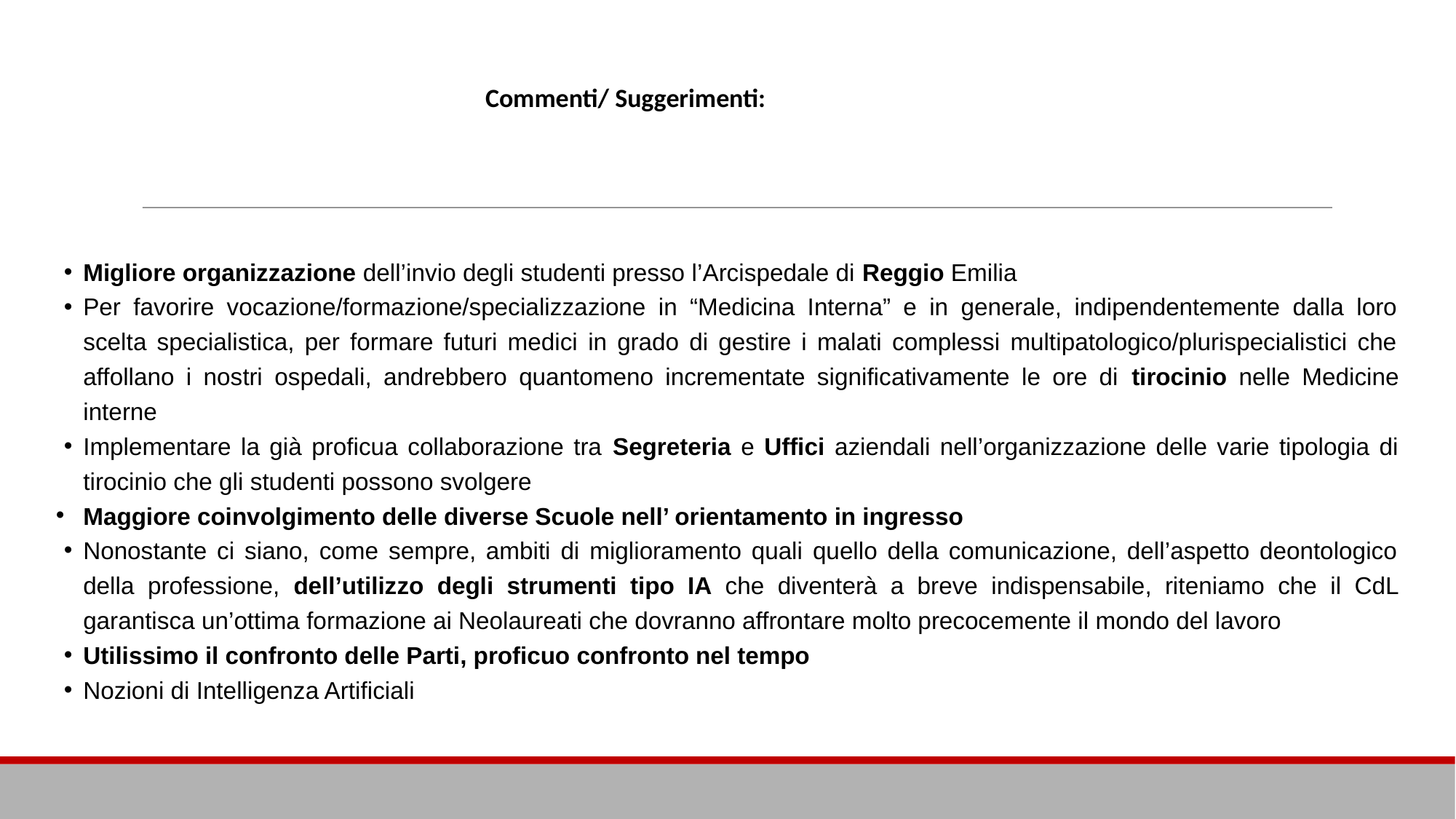

# Commenti/ Suggerimenti:
Migliore organizzazione dell’invio degli studenti presso l’Arcispedale di Reggio Emilia
Per favorire vocazione/formazione/specializzazione in “Medicina Interna” e in generale, indipendentemente dalla loro scelta specialistica, per formare futuri medici in grado di gestire i malati complessi multipatologico/plurispecialistici che affollano i nostri ospedali, andrebbero quantomeno incrementate significativamente le ore di tirocinio nelle Medicine interne
Implementare la già proficua collaborazione tra Segreteria e Uffici aziendali nell’organizzazione delle varie tipologia di tirocinio che gli studenti possono svolgere
Maggiore coinvolgimento delle diverse Scuole nell’ orientamento in ingresso
Nonostante ci siano, come sempre, ambiti di miglioramento quali quello della comunicazione, dell’aspetto deontologico della professione, dell’utilizzo degli strumenti tipo IA che diventerà a breve indispensabile, riteniamo che il CdL garantisca un’ottima formazione ai Neolaureati che dovranno affrontare molto precocemente il mondo del lavoro
Utilissimo il confronto delle Parti, proficuo confronto nel tempo
Nozioni di Intelligenza Artificiali